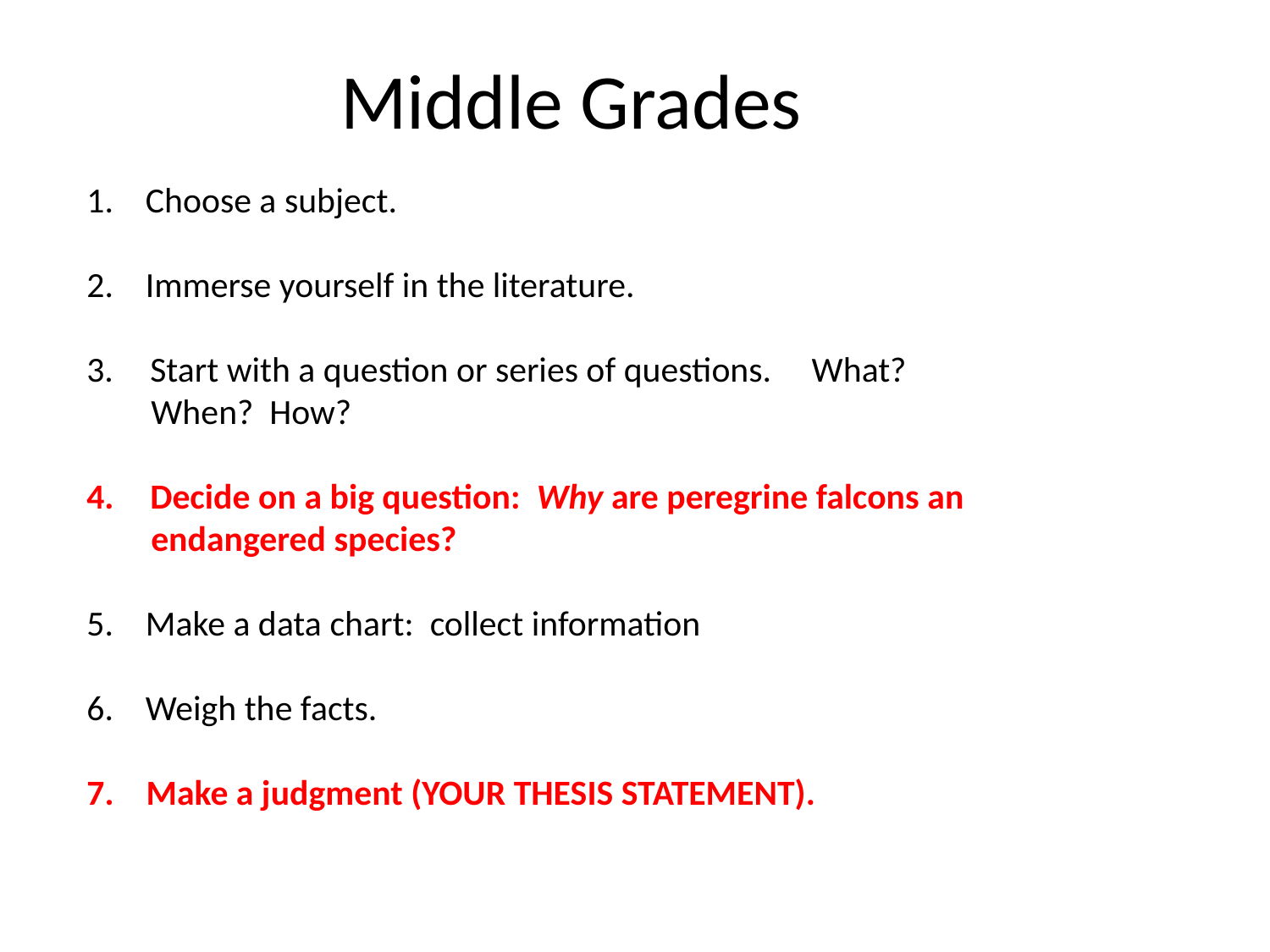

Middle Grades

1.    Choose a subject.

2.    Immerse yourself in the literature.

Start with a question or series of questions.     What?
        When?  How?

Decide on a big question:  Why are peregrine falcons an
        endangered species?

5.    Make a data chart:  collect information

6.    Weigh the facts.

7.    Make a judgment (YOUR THESIS STATEMENT).